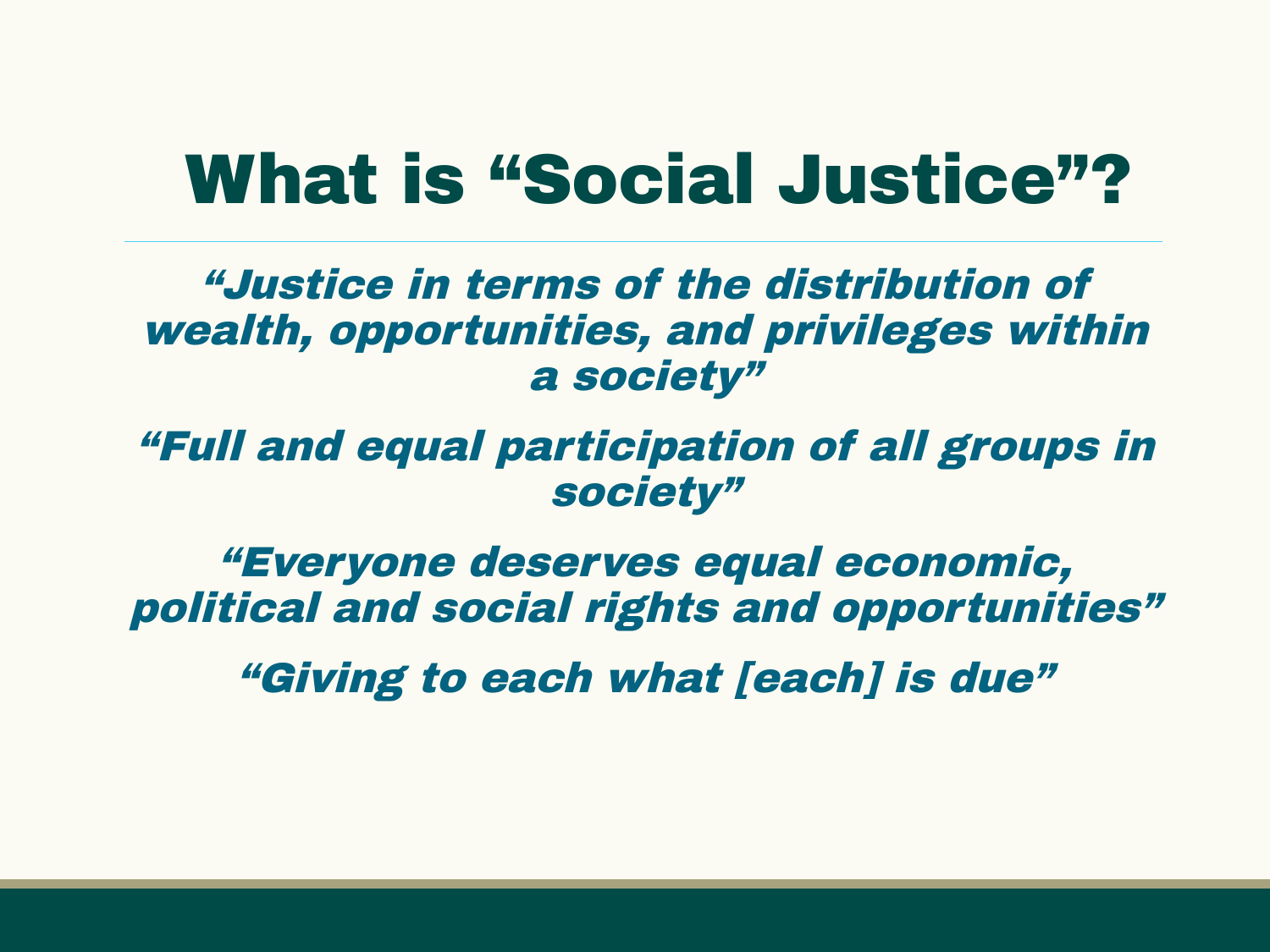

# What is “Social Justice”?
“Justice in terms of the distribution of wealth, opportunities, and privileges within a society”
“Full and equal participation of all groups in society”
“Everyone deserves equal economic, political and social rights and opportunities”
“Giving to each what [each] is due”